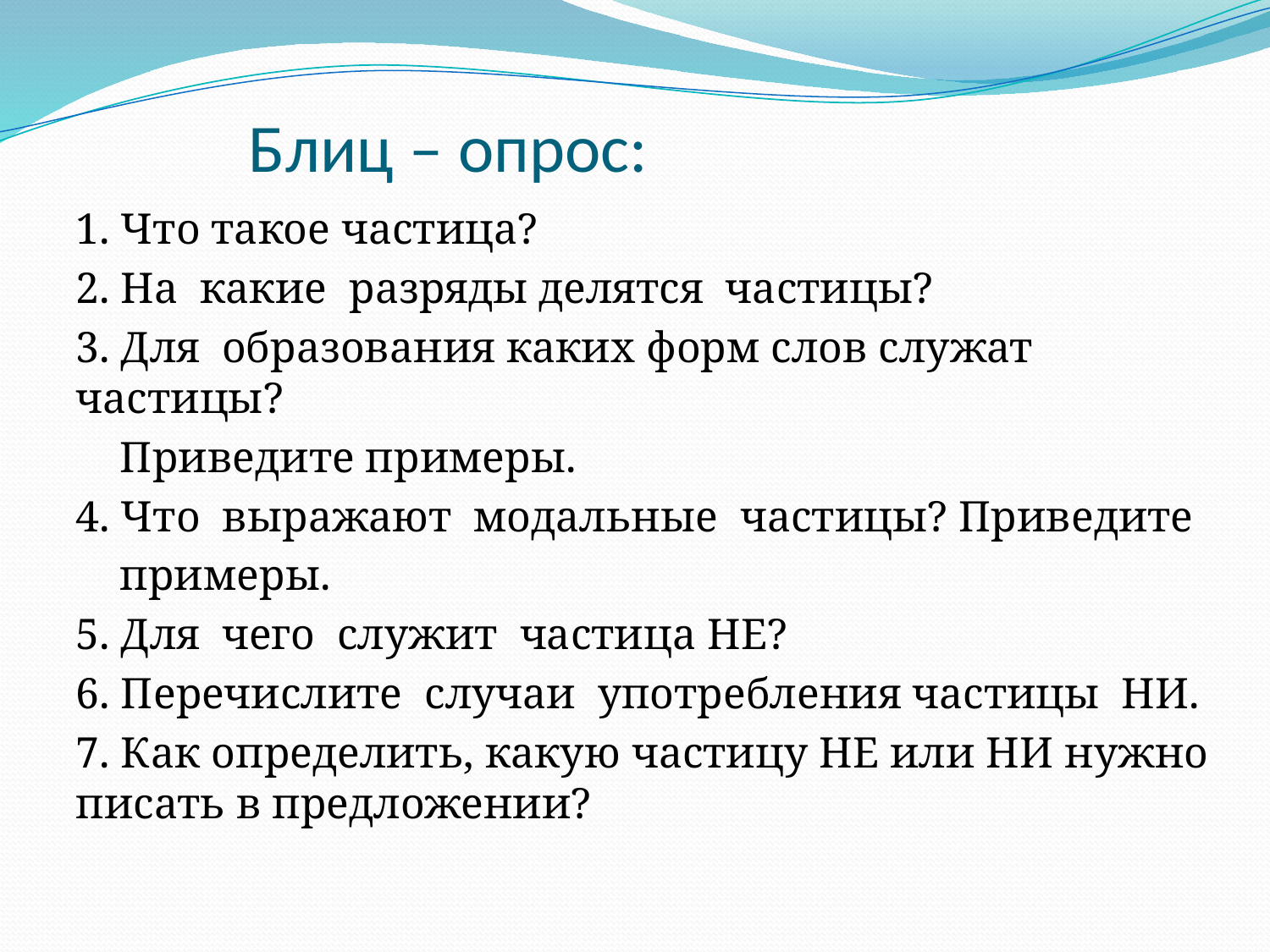

# Блиц – опрос:
1. Что такое частица?
2. На  какие  разряды делятся  частицы?
3. Для  образования каких форм слов служат  частицы?
    Приведите примеры.
4. Что  выражают  модальные  частицы? Приведите
    примеры.
5. Для  чего  служит  частица НЕ?
6. Перечислите  случаи  употребления частицы  НИ.
7. Как определить, какую частицу НЕ или НИ нужно писать в предложении?